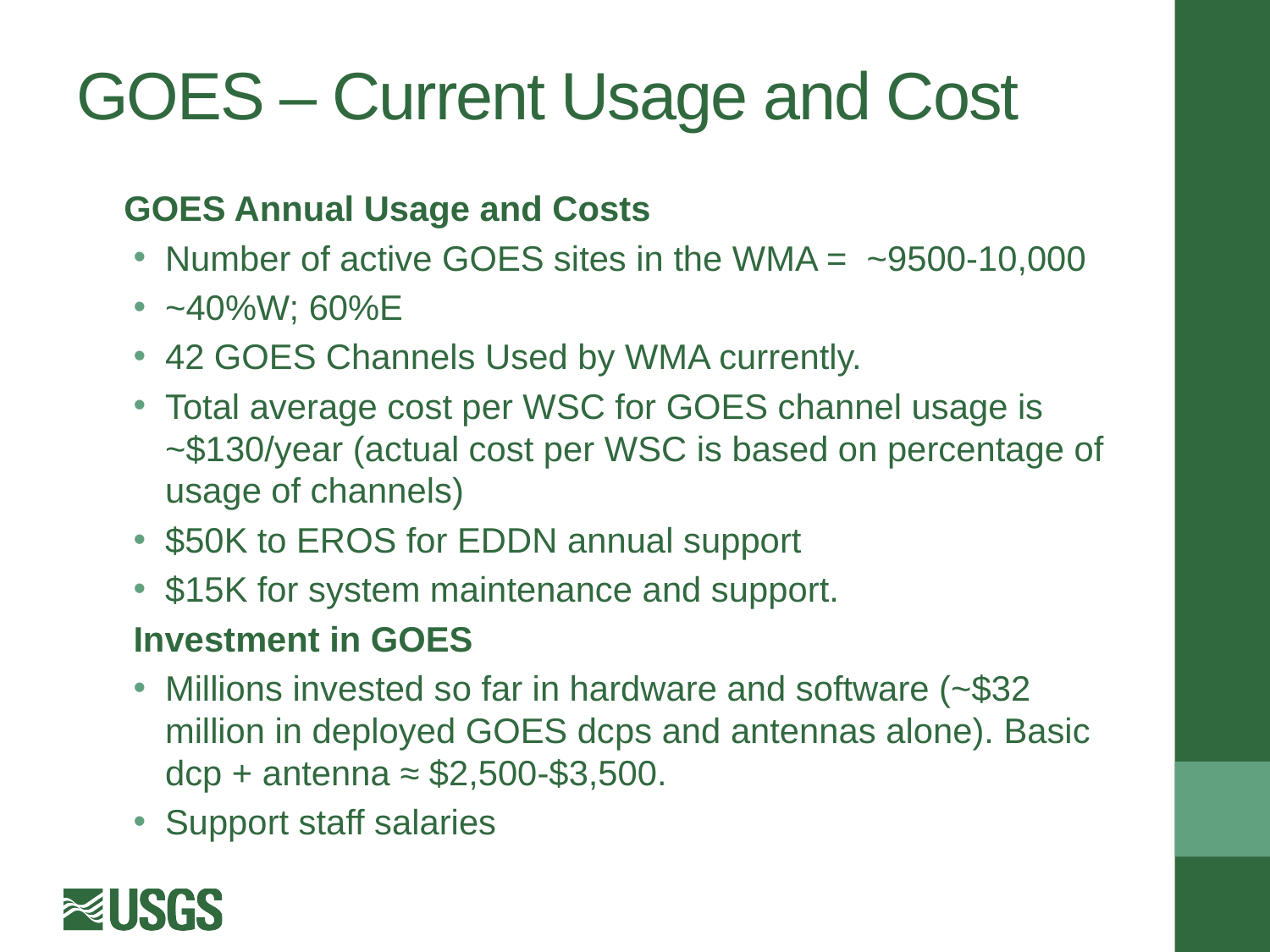

# GOES – Current Usage and Cost
	GOES Annual Usage and Costs
Number of active GOES sites in the WMA =  ~9500-10,000
~40%W; 60%E
42 GOES Channels Used by WMA currently.
Total average cost per WSC for GOES channel usage is ~$130/year (actual cost per WSC is based on percentage of usage of channels)
$50K to EROS for EDDN annual support
$15K for system maintenance and support.
Investment in GOES
Millions invested so far in hardware and software (~$32 million in deployed GOES dcps and antennas alone). Basic dcp + antenna ≈ $2,500-$3,500.
Support staff salaries